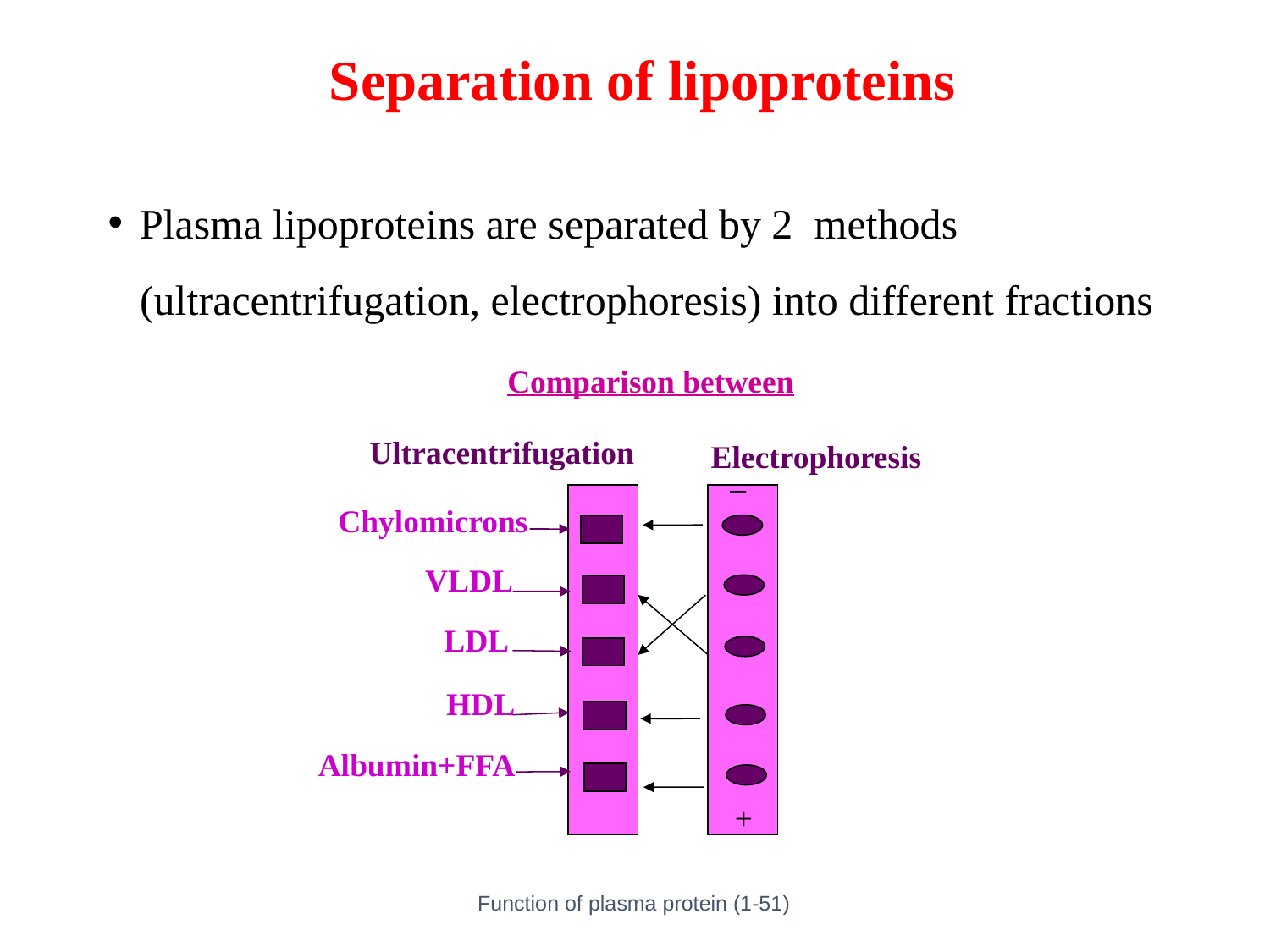

# Separation of lipoproteins
Plasma lipoproteins are separated by 2  methods (ultracentrifugation, electrophoresis) into different fractions
Comparison between
Ultracentrifugation
Electrophoresis
_

Chylomicrons

VLDL

  LDL

  HDL

Albumin+FFA

+
52
Function of plasma protein (1-51)